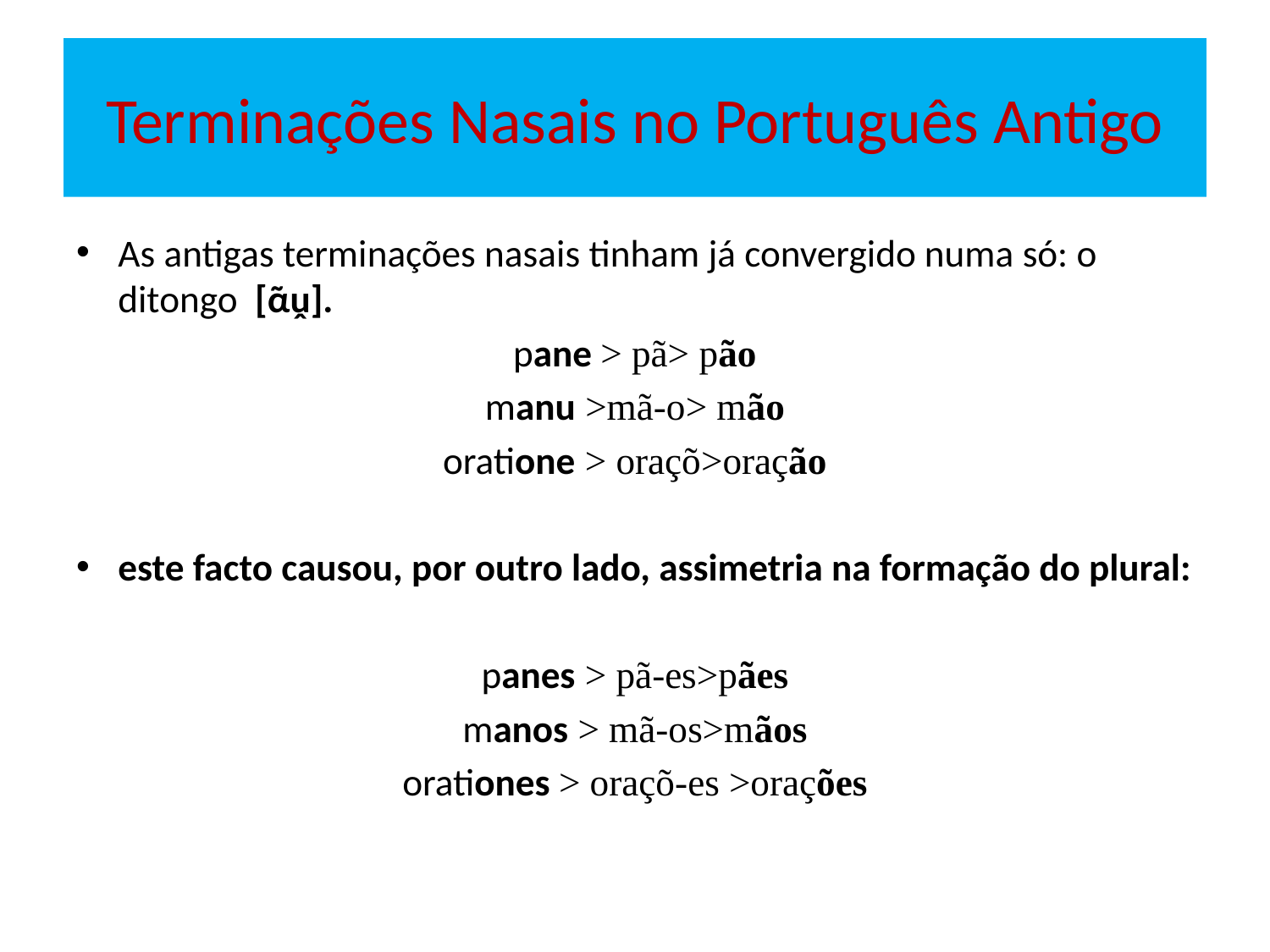

# Terminações Nasais no Português Antigo
As antigas terminações nasais tinham já convergido numa só: o ditongo  [ᾶṷ].
pane > pã> pão
manu >mã-o> mão
oratione > oraçõ>oração

este facto causou, por outro lado, assimetria na formação do plural:

panes > pã-es>pães
manos > mã-os>mãos
orationes > oraçõ-es >orações